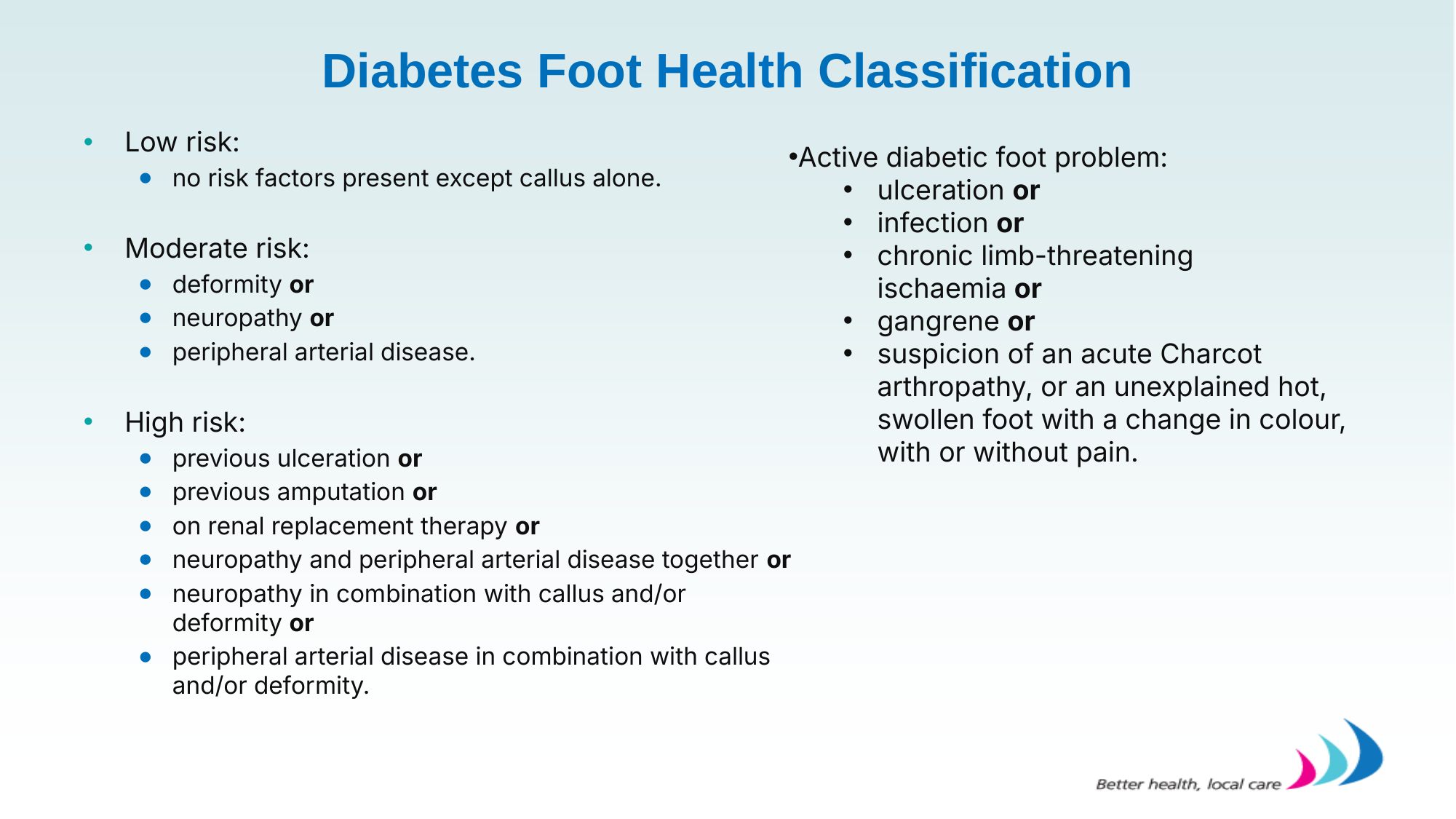

# Diabetes Foot Health Classification
Low risk:
no risk factors present except callus alone.

Moderate risk:
deformity or
neuropathy or
peripheral arterial disease.

High risk:
previous ulceration or
previous amputation or
on renal replacement therapy or
neuropathy and peripheral arterial disease together or
neuropathy in combination with callus and/or deformity or
peripheral arterial disease in combination with callus and/or deformity.
Active diabetic foot problem:
ulceration or
infection or
chronic limb-threatening ischaemia or
gangrene or
suspicion of an acute Charcot arthropathy, or an unexplained hot, swollen foot with a change in colour, with or without pain.